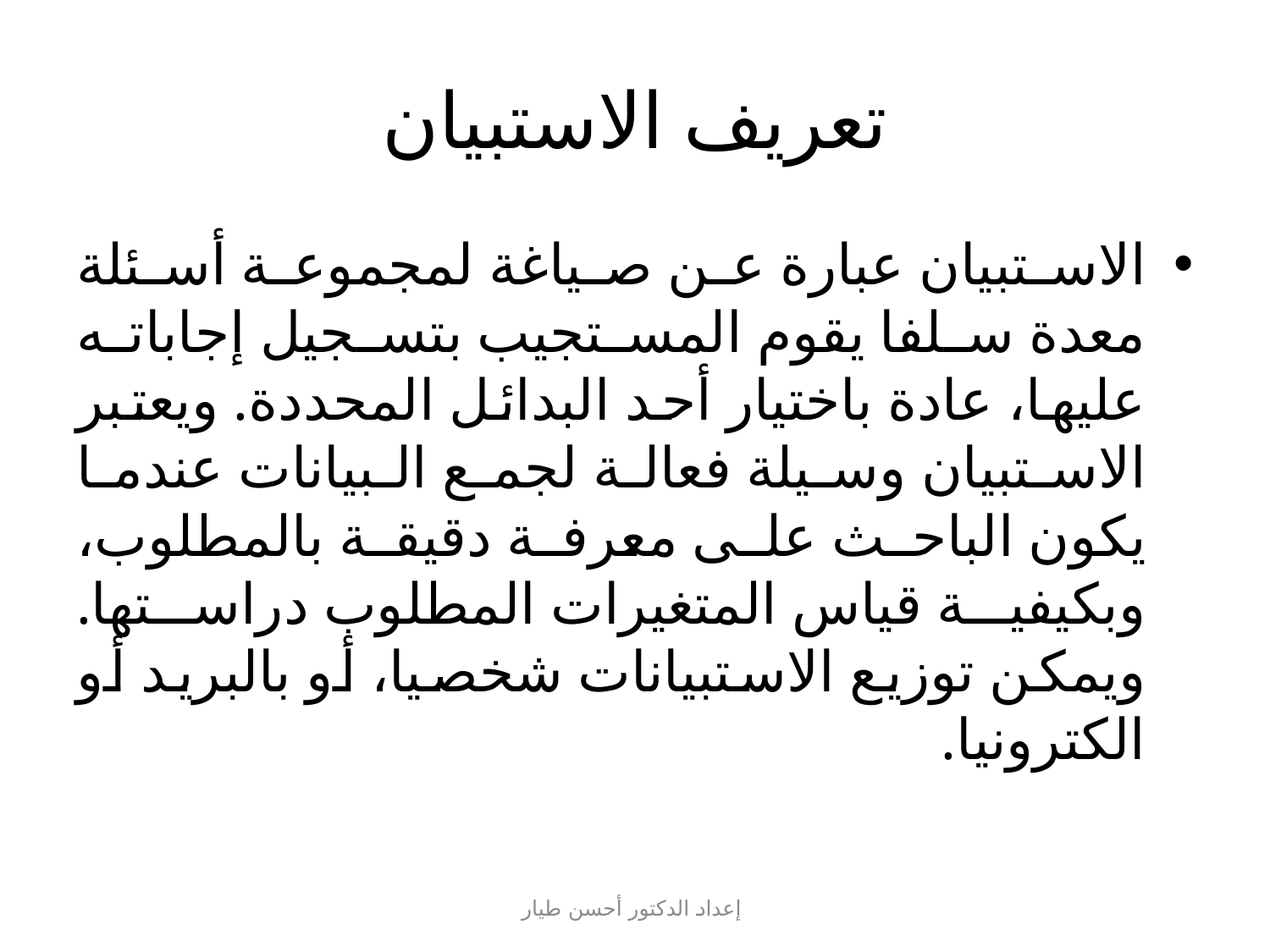

# تعريف الاستبيان
الاستبيان عبارة عن صياغة لمجموعة أسئلة معدة سلفا يقوم المستجيب بتسجيل إجاباته عليها، عادة باختيار أحد البدائل المحددة. ويعتبر الاستبيان وسيلة فعالة لجمع البيانات عندما يكون الباحث على معرفة دقيقة بالمطلوب، وبكيفية قياس المتغيرات المطلوب دراستها. ويمكن توزيع الاستبيانات شخصيا، أو بالبريد أو الكترونيا.

إعداد الدكتور أحسن طيار